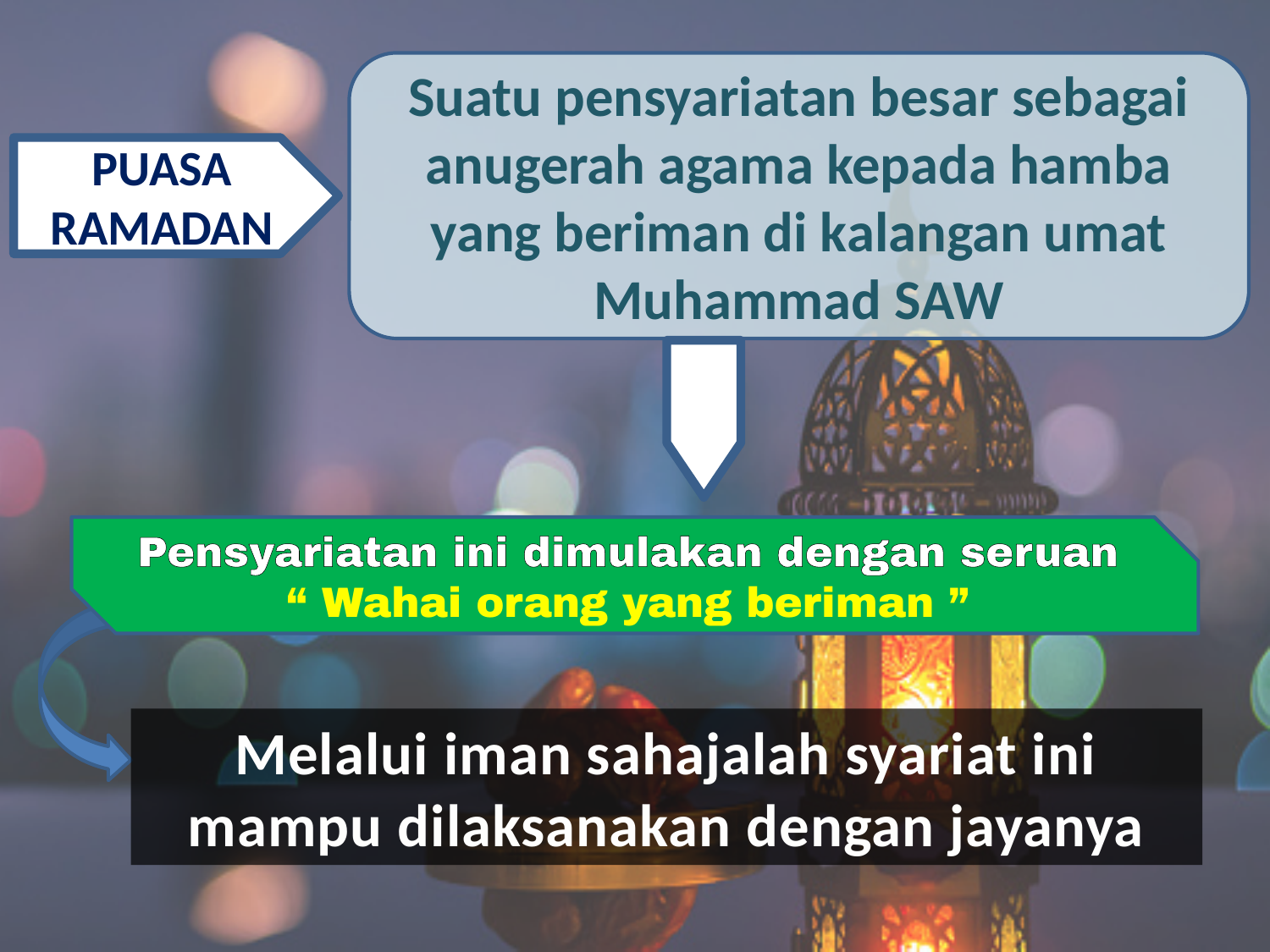

Suatu pensyariatan besar sebagai anugerah agama kepada hamba yang beriman di kalangan umat Muhammad SAW
PUASA
RAMADAN

Pensyariatan ini dimulakan dengan seruan
“ Wahai orang yang beriman ”

Melalui iman sahajalah syariat ini mampu dilaksanakan dengan jayanya